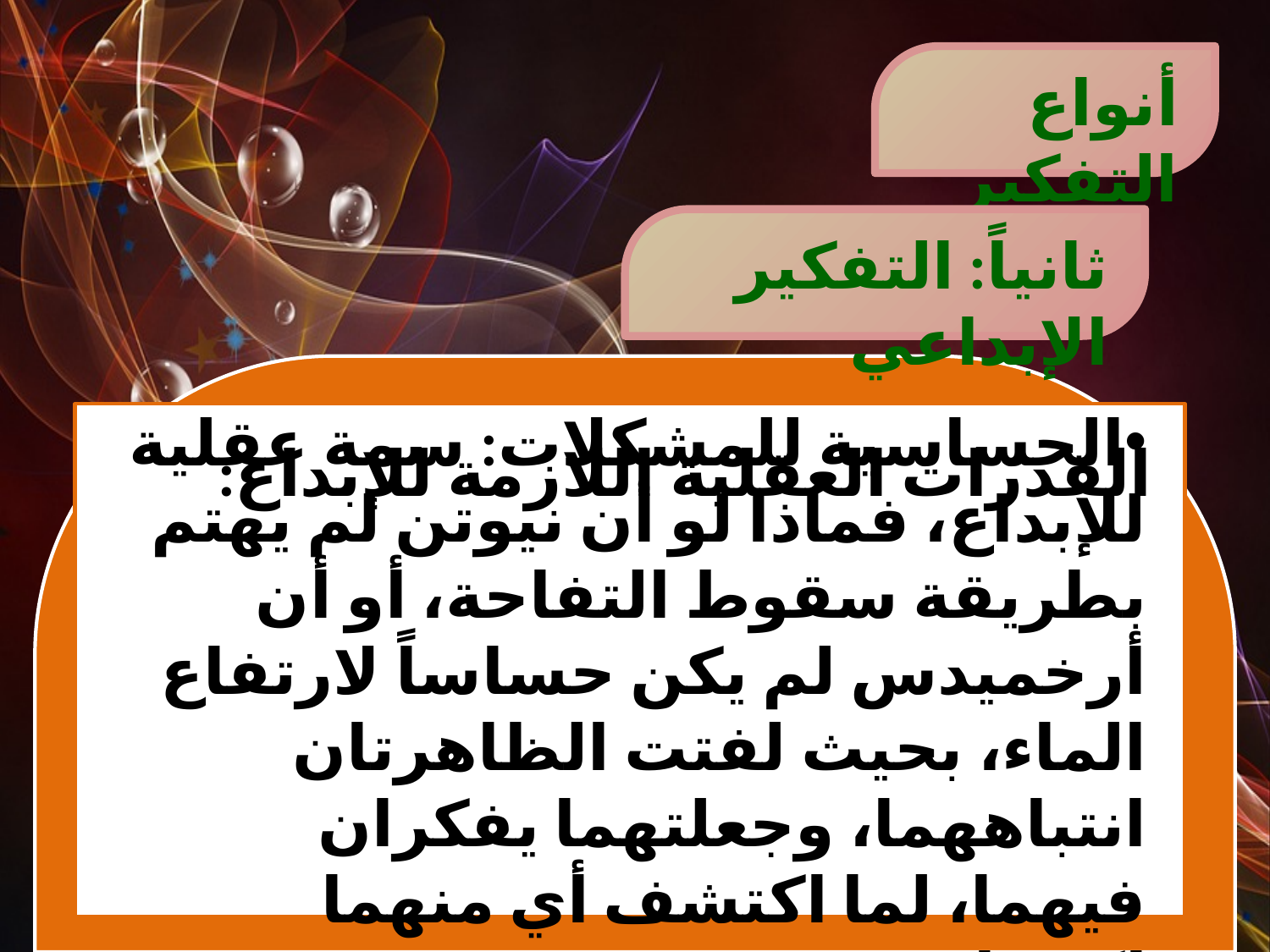

أنواع التفكير

ثانياً: التفكير الإبداعي

القدرات العقلية اللازمة للإبداع:
الحساسية للمشكلات: سمة عقلية للإبداع، فماذا لو أن نيوتن لم يهتم بطريقة سقوط التفاحة، أو أن أرخميدس لم يكن حساساً لارتفاع الماء، بحيث لفتت الظاهرتان انتباههما، وجعلتهما يفكران فيهما، لما اكتشف أي منهما اكتشافه.